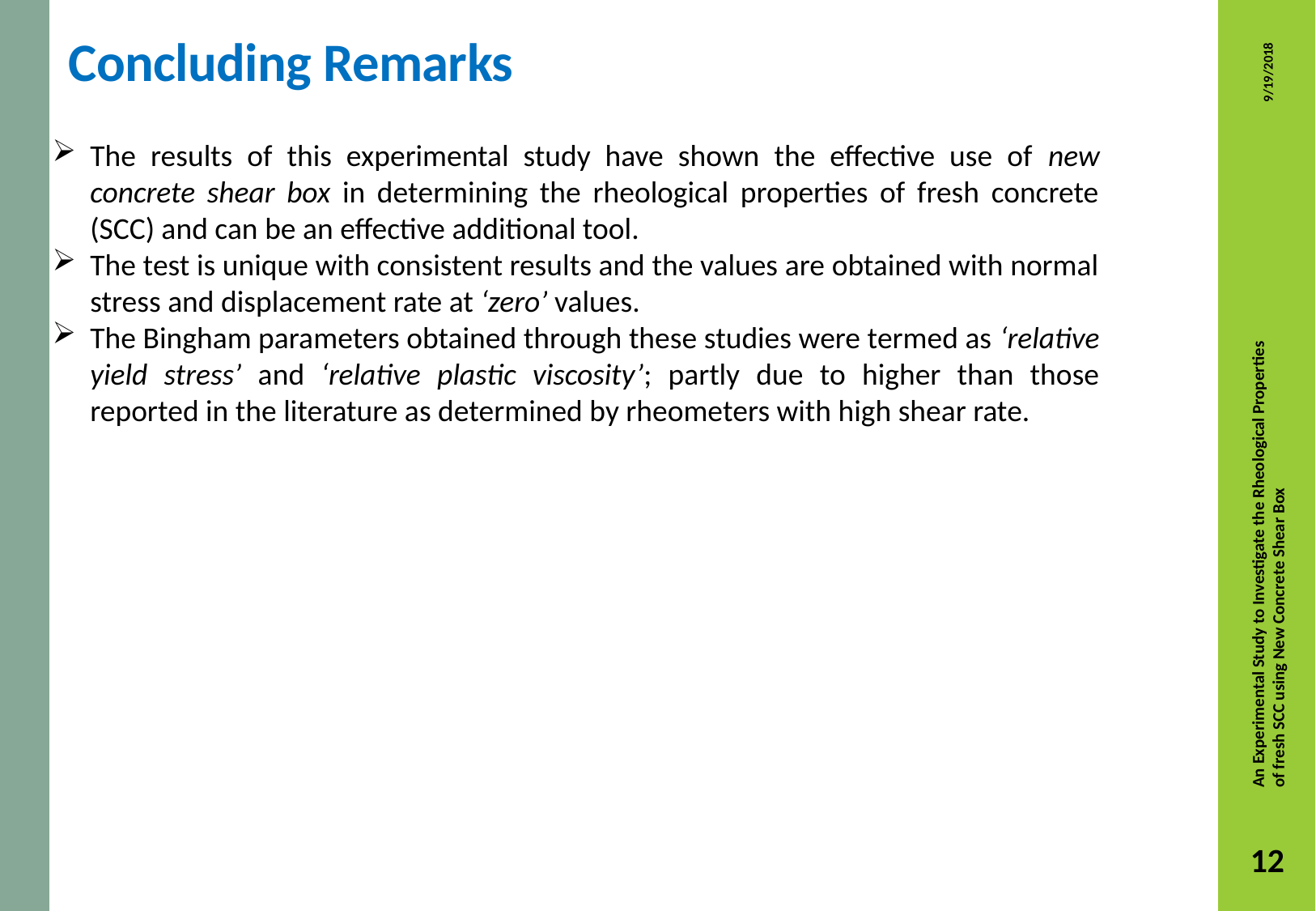

# Concluding Remarks
The results of this experimental study have shown the effective use of new concrete shear box in determining the rheological properties of fresh concrete (SCC) and can be an effective additional tool.
The test is unique with consistent results and the values are obtained with normal stress and displacement rate at ‘zero’ values.
The Bingham parameters obtained through these studies were termed as ‘relative yield stress’ and ‘relative plastic viscosity’; partly due to higher than those reported in the literature as determined by rheometers with high shear rate.
9/19/2018
An Experimental Study to Investigate the Rheological Properties of fresh SCC using New Concrete Shear Box
12